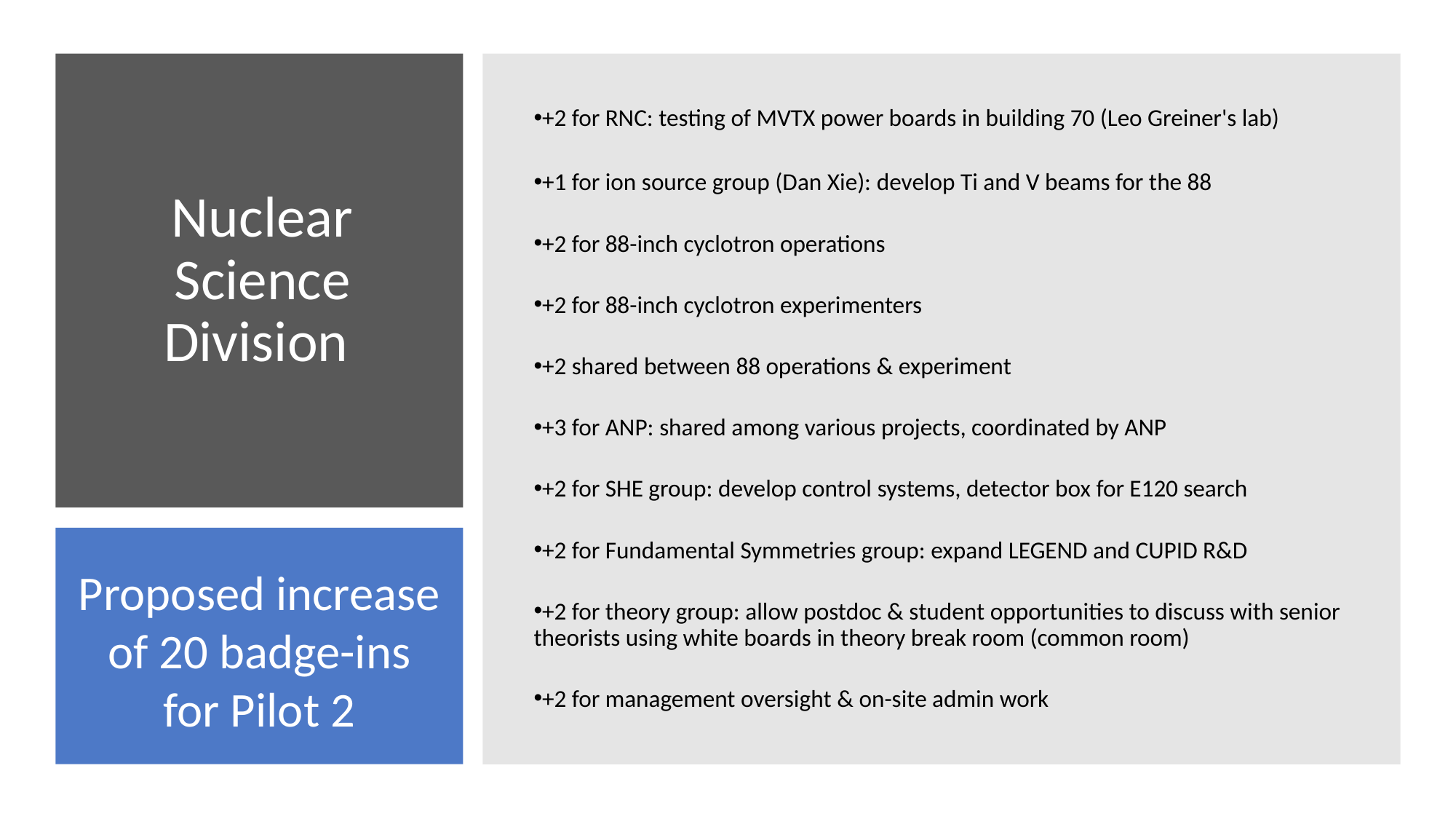

+2 for RNC: testing of MVTX power boards in building 70 (Leo Greiner's lab)
+1 for ion source group (Dan Xie): develop Ti and V beams for the 88
+2 for 88-inch cyclotron operations
+2 for 88-inch cyclotron experimenters
+2 shared between 88 operations & experiment
+3 for ANP: shared among various projects, coordinated by ANP
+2 for SHE group: develop control systems, detector box for E120 search
+2 for Fundamental Symmetries group: expand LEGEND and CUPID R&D
+2 for theory group: allow postdoc & student opportunities to discuss with senior theorists using white boards in theory break room (common room)
+2 for management oversight & on-site admin work
Nuclear Science Division

Proposed increase of 20 badge-ins
for Pilot 2